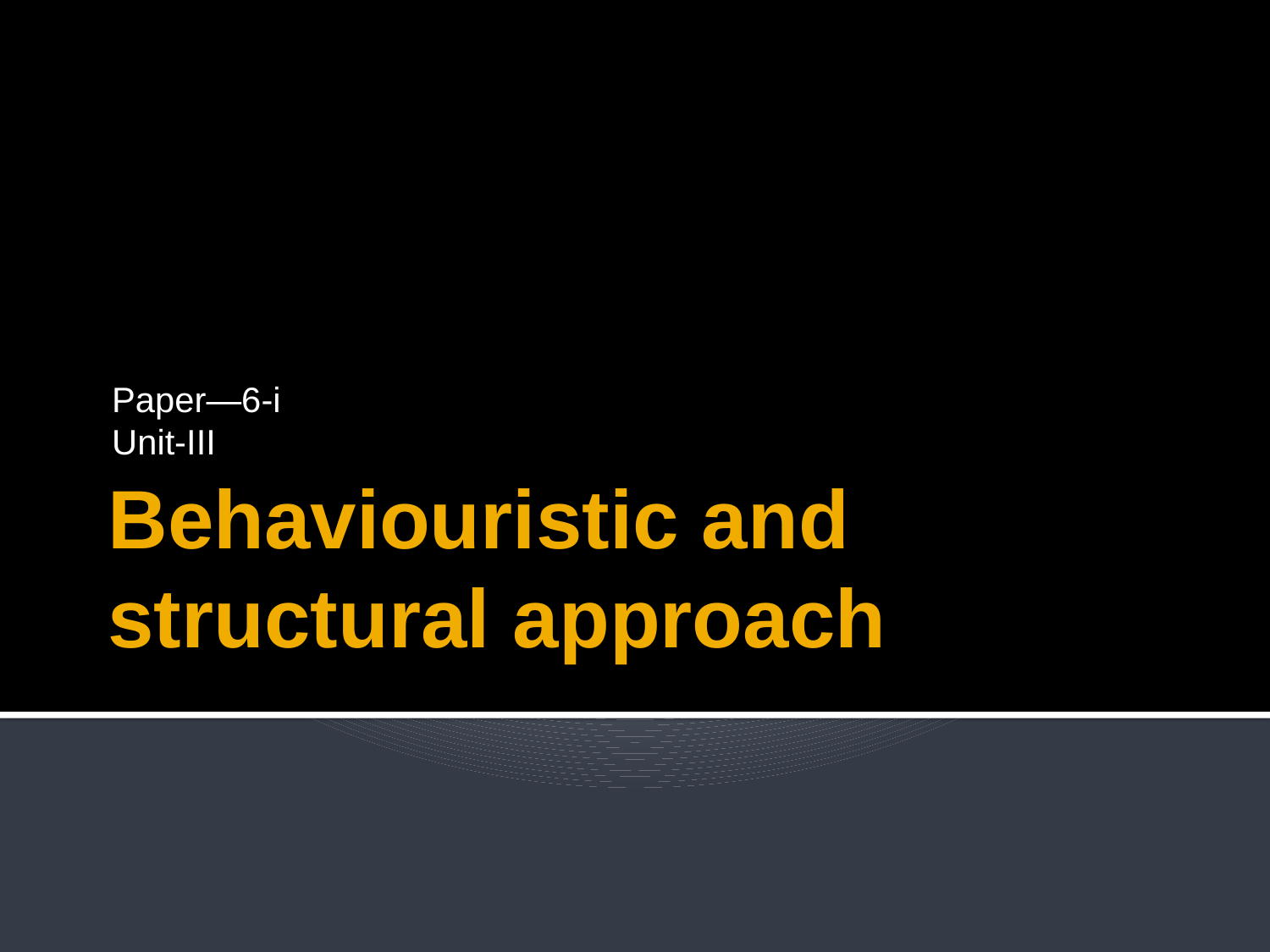

Paper—6-i
Unit-III
# Behaviouristic and structural approach